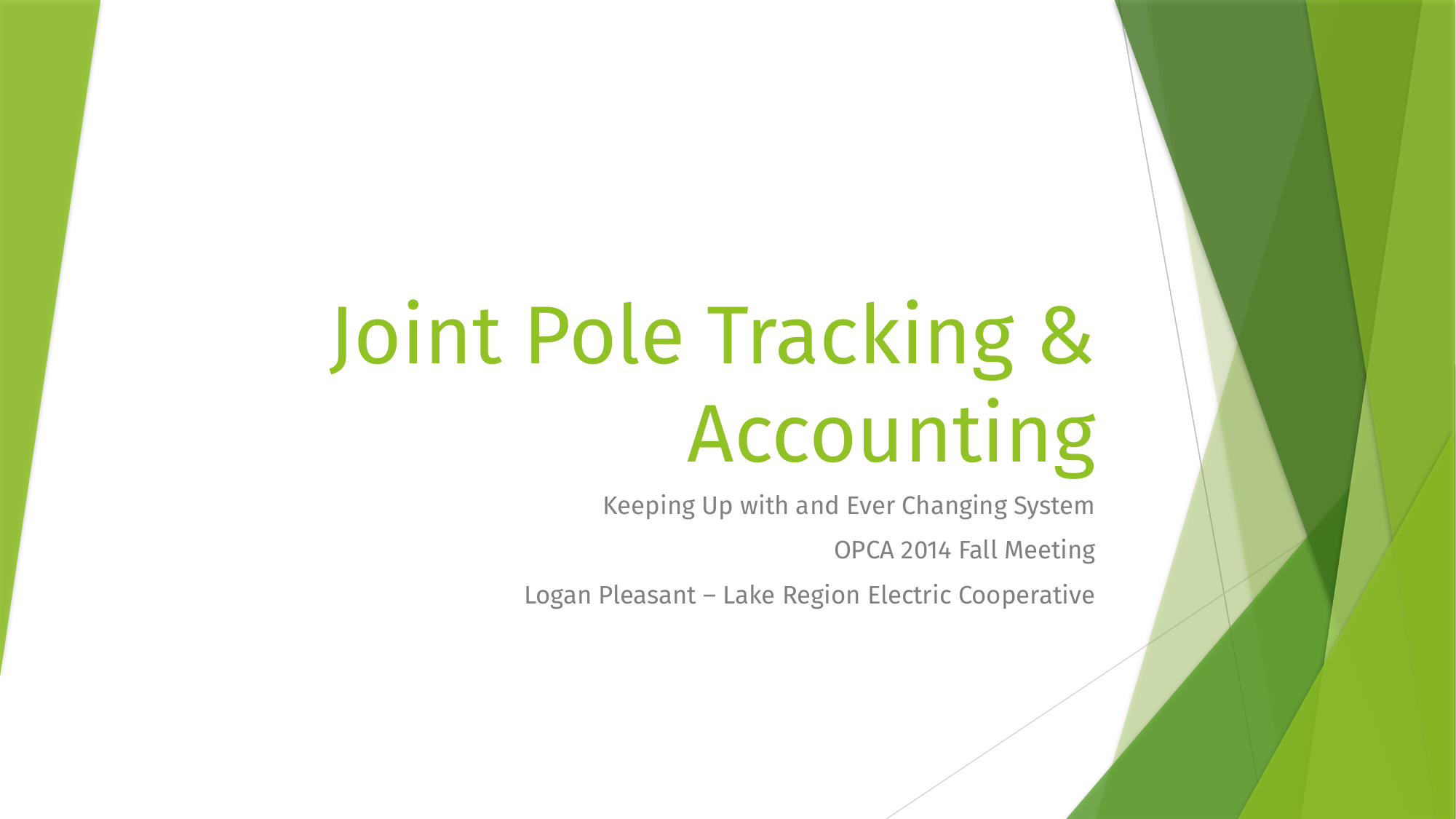

# Joint Pole Tracking & Accounting
Keeping Up with and Ever Changing System
OPCA 2014 Fall Meeting
Logan Pleasant – Lake Region Electric Cooperative